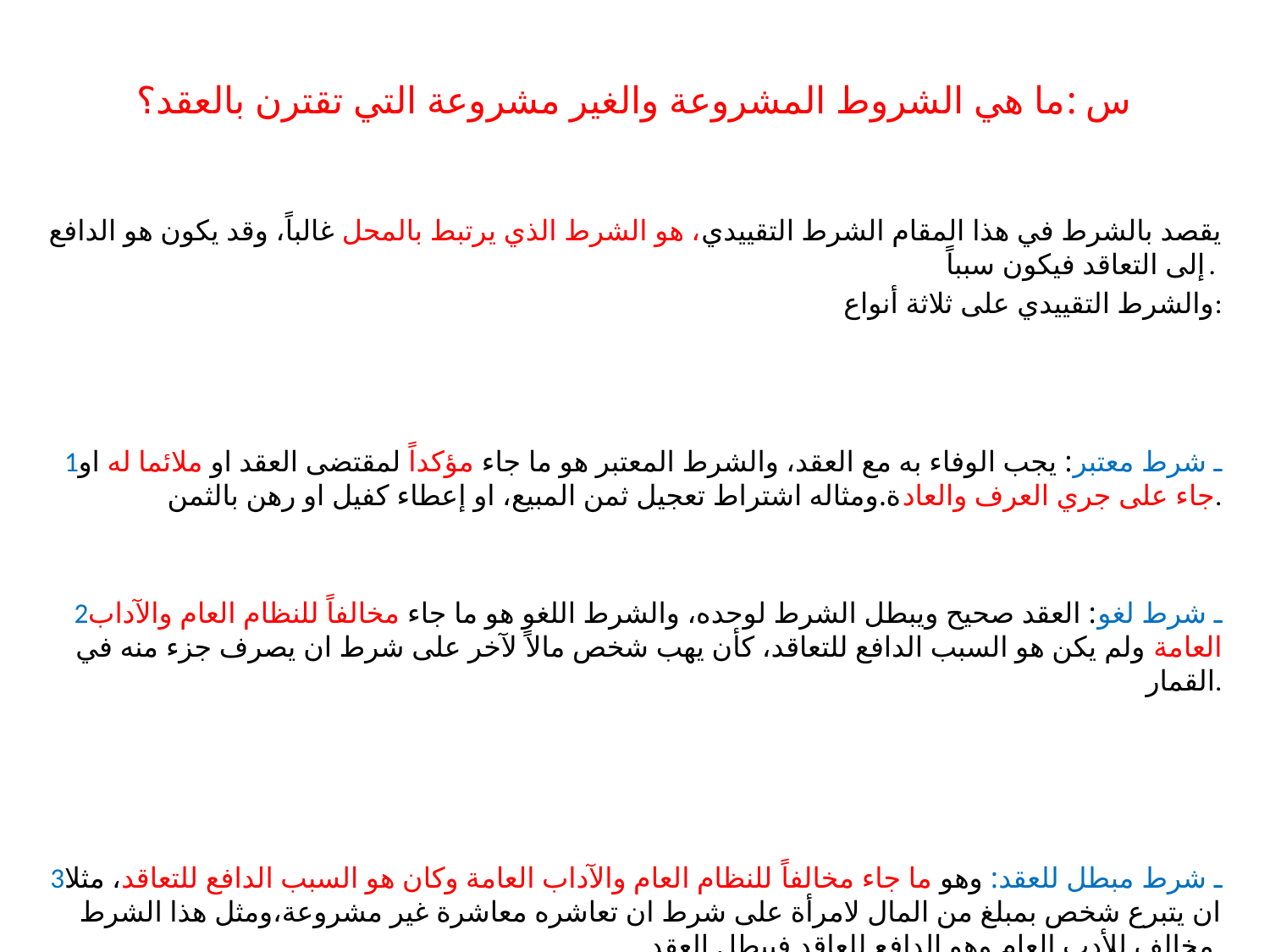

# س :ما هي الشروط المشروعة والغير مشروعة التي تقترن بالعقد؟
يقصد بالشرط في هذا المقام الشرط التقييدي، هو الشرط الذي يرتبط بالمحل غالباً، وقد يكون هو الدافع إلى التعاقد فيكون سبباً.
والشرط التقييدي على ثلاثة أنواع:

1ـ شرط معتبر: يجب الوفاء به مع العقد، والشرط المعتبر هو ما جاء مؤكداً لمقتضى العقد او ملائما له او جاء على جري العرف والعادة.ومثاله اشتراط تعجيل ثمن المبيع، او إعطاء كفيل او رهن بالثمن.

2ـ شرط لغو: العقد صحيح ويبطل الشرط لوحده، والشرط اللغو هو ما جاء مخالفاً للنظام العام والآداب العامة ولم يكن هو السبب الدافع للتعاقد، كأن يهب شخص مالاً لآخر على شرط ان يصرف جزء منه في القمار.

3ـ شرط مبطل للعقد: وهو ما جاء مخالفاً للنظام العام والآداب العامة وكان هو السبب الدافع للتعاقد، مثلا ان يتبرع شخص بمبلغ من المال لامرأة على شرط ان تعاشره معاشرة غير مشروعة،ومثل هذا الشرط مخالف للأدب العام وهو الدافع للعاقد فيبطل العقد.